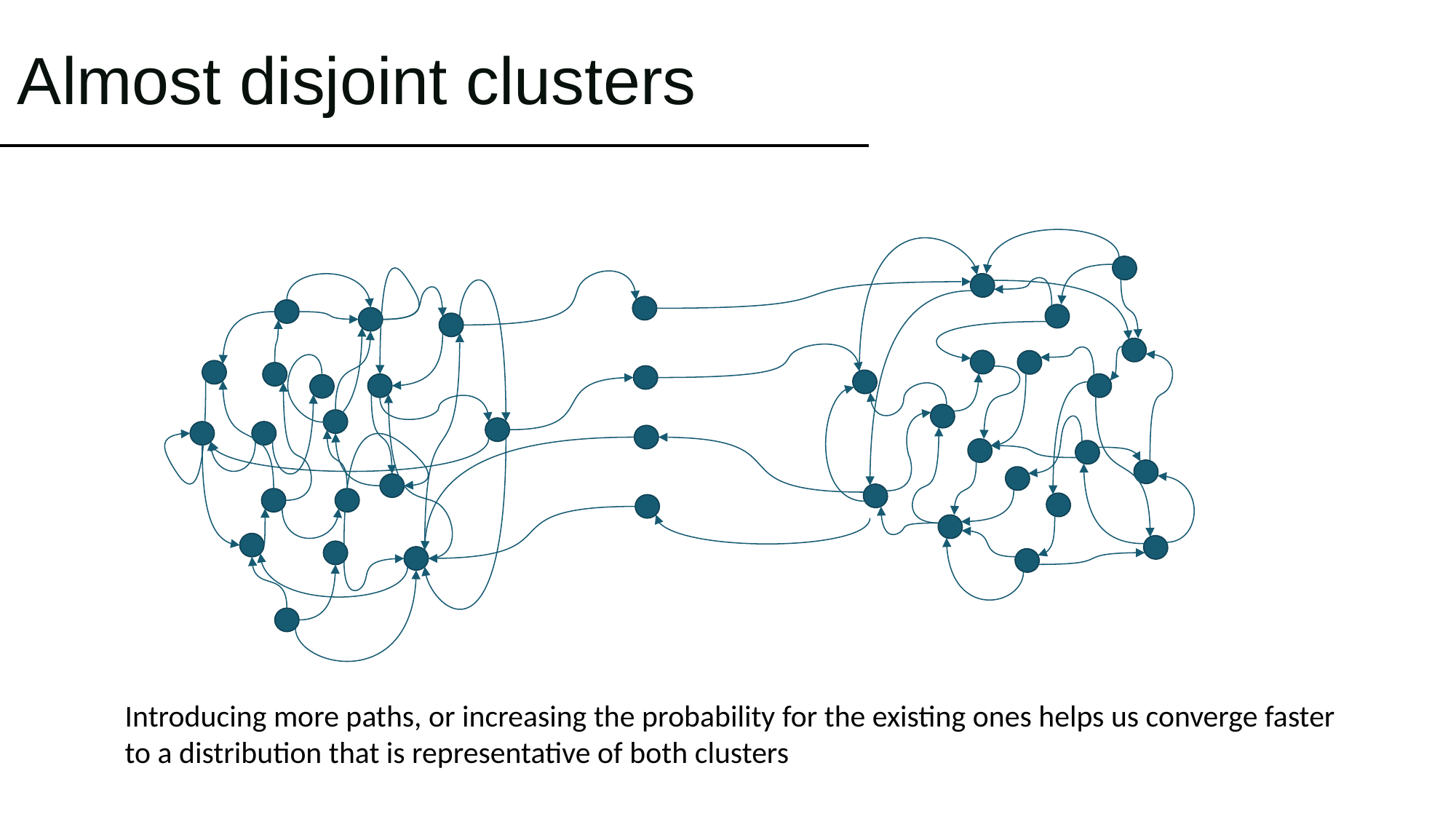

# Almost disjoint clusters

Introducing more paths, or increasing the probability for the existing ones helps us converge faster
to a distribution that is representative of both clusters